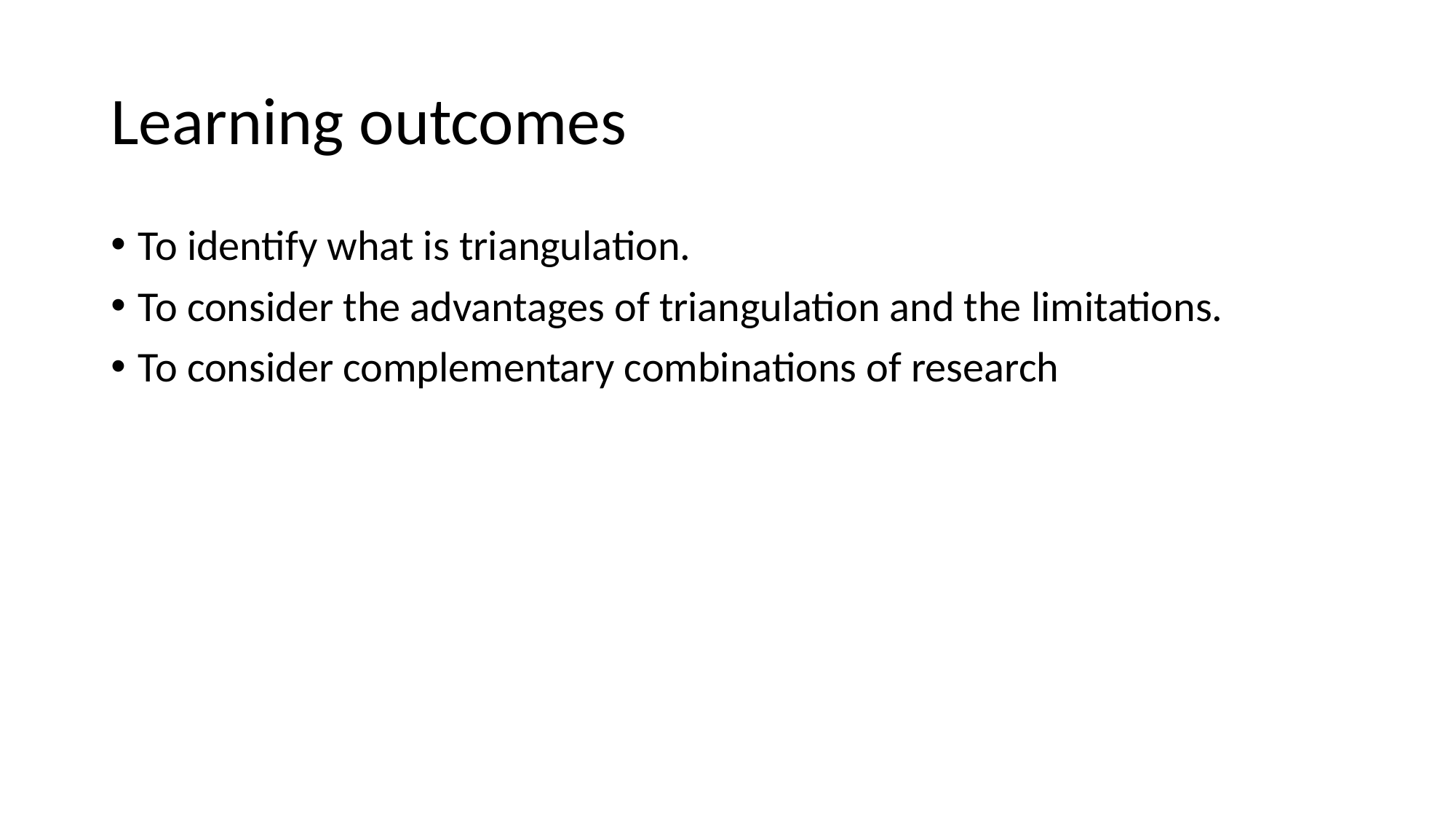

# Learning outcomes
To identify what is triangulation.
To consider the advantages of triangulation and the limitations.
To consider complementary combinations of research